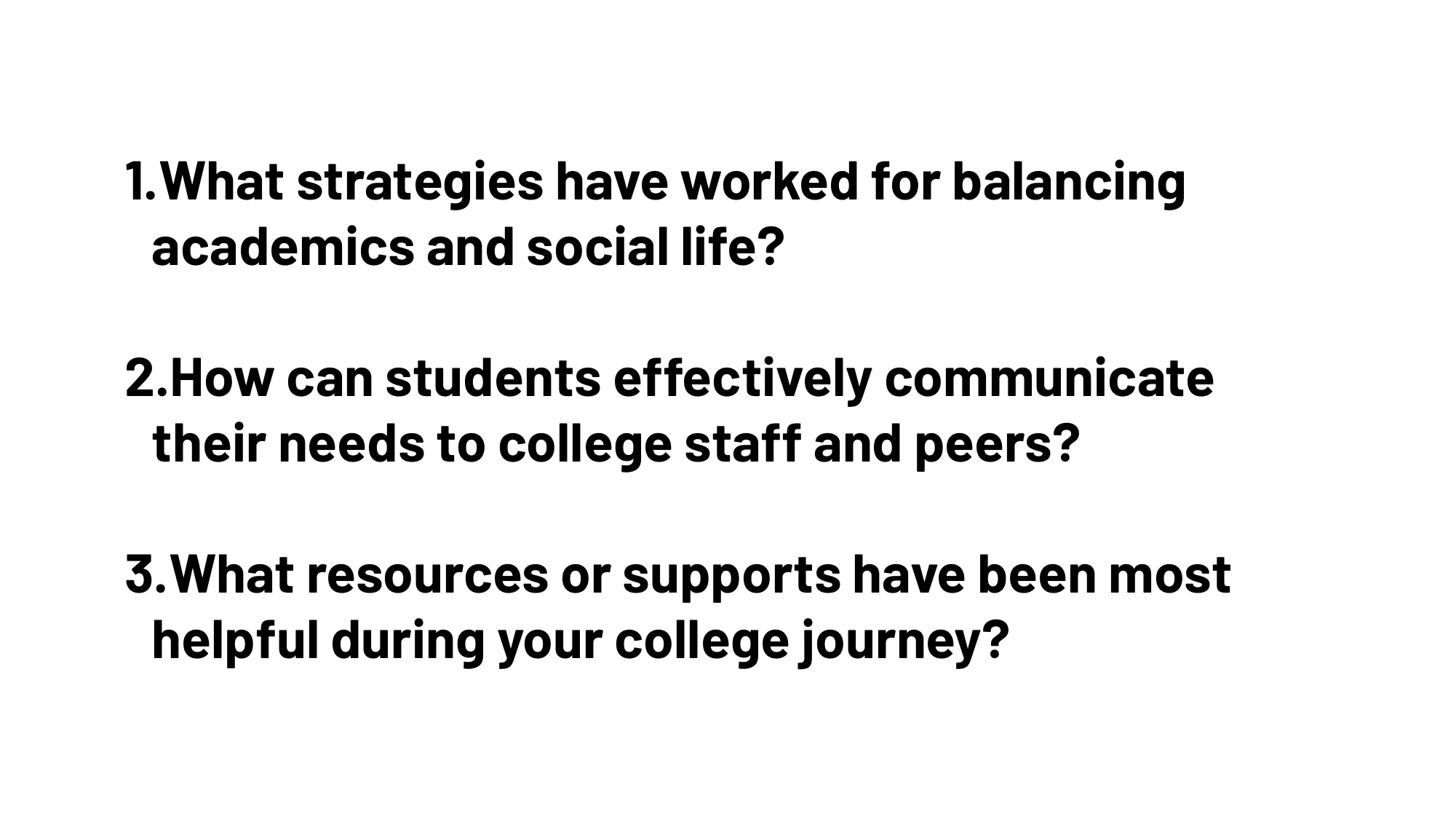

Facilitator Questions
What strategies have worked for balancing academics and social life?

How can students effectively communicate their needs to college staff and peers?

What resources or supports have been most helpful during your college journey?